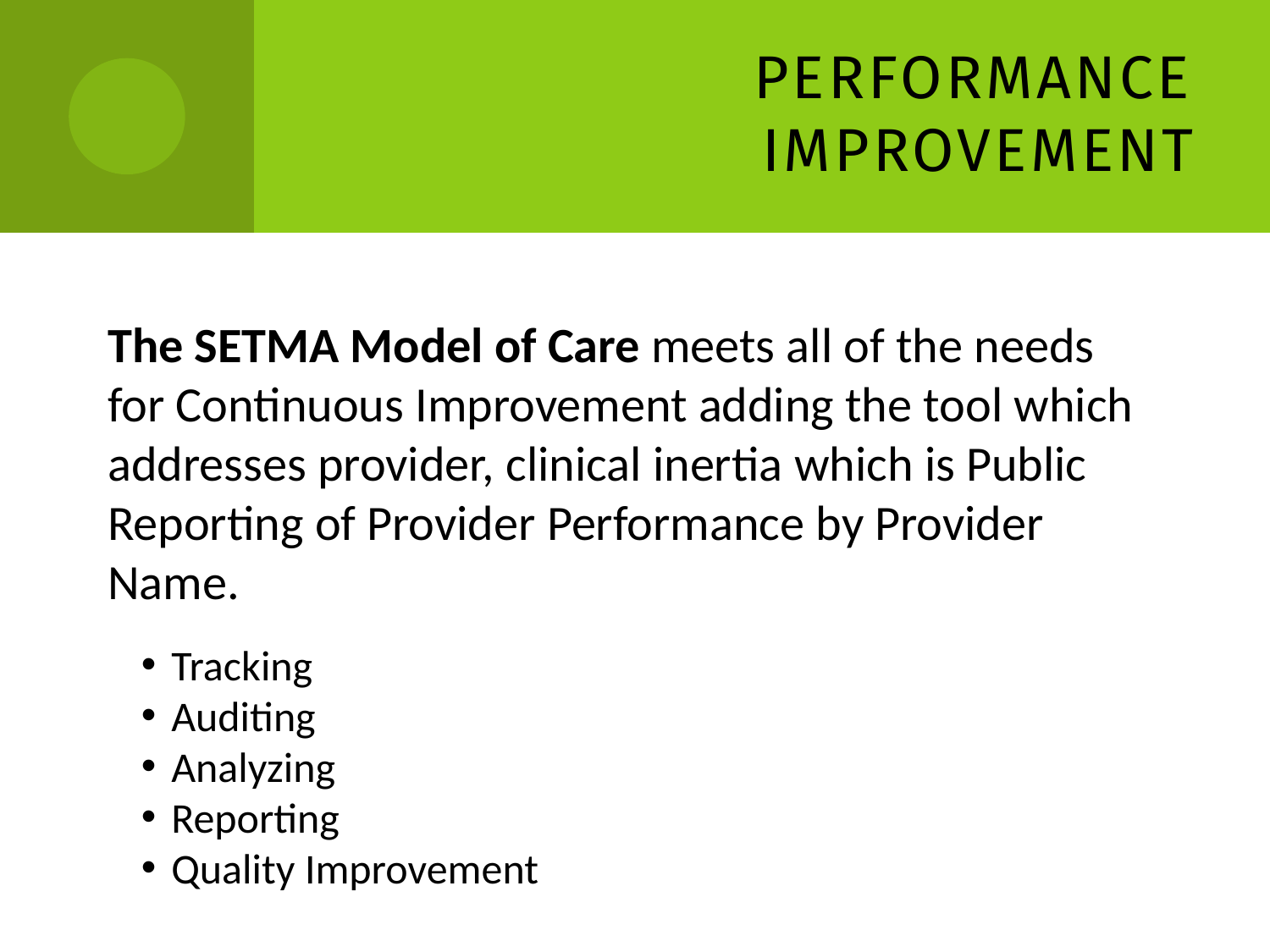

# Performance Improvement
The SETMA Model of Care meets all of the needs for Continuous Improvement adding the tool which addresses provider, clinical inertia which is Public Reporting of Provider Performance by Provider Name.

Tracking
Auditing
Analyzing
Reporting
Quality Improvement